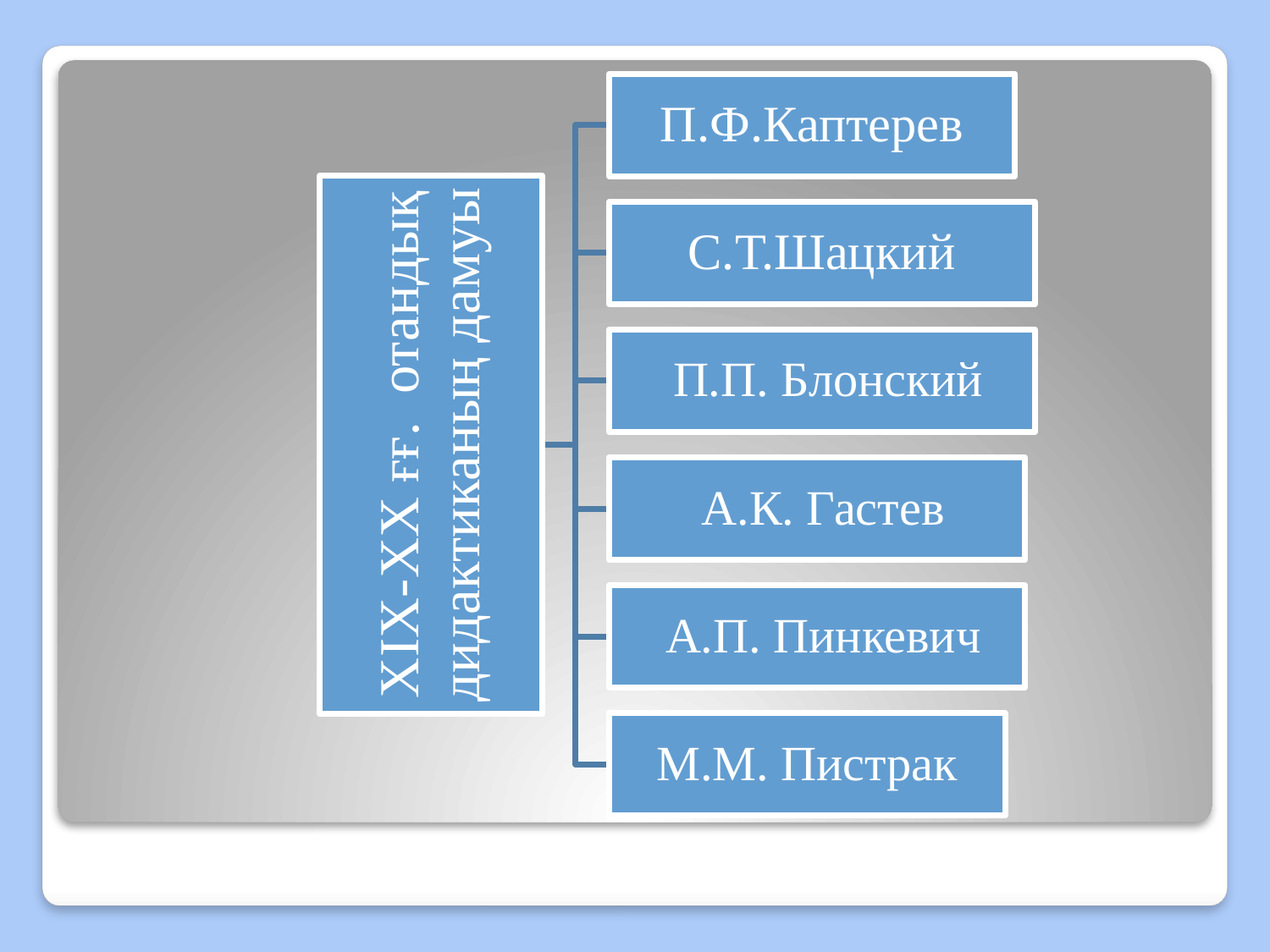

XIX-XX ғғ.  отандық дидактиканың дамуы
П.Ф.Каптерев
С.Т.Шацкий
 П.П. Блонский
 А.К. Гастев
 А.П. Пинкевич
М.М. Пистрак